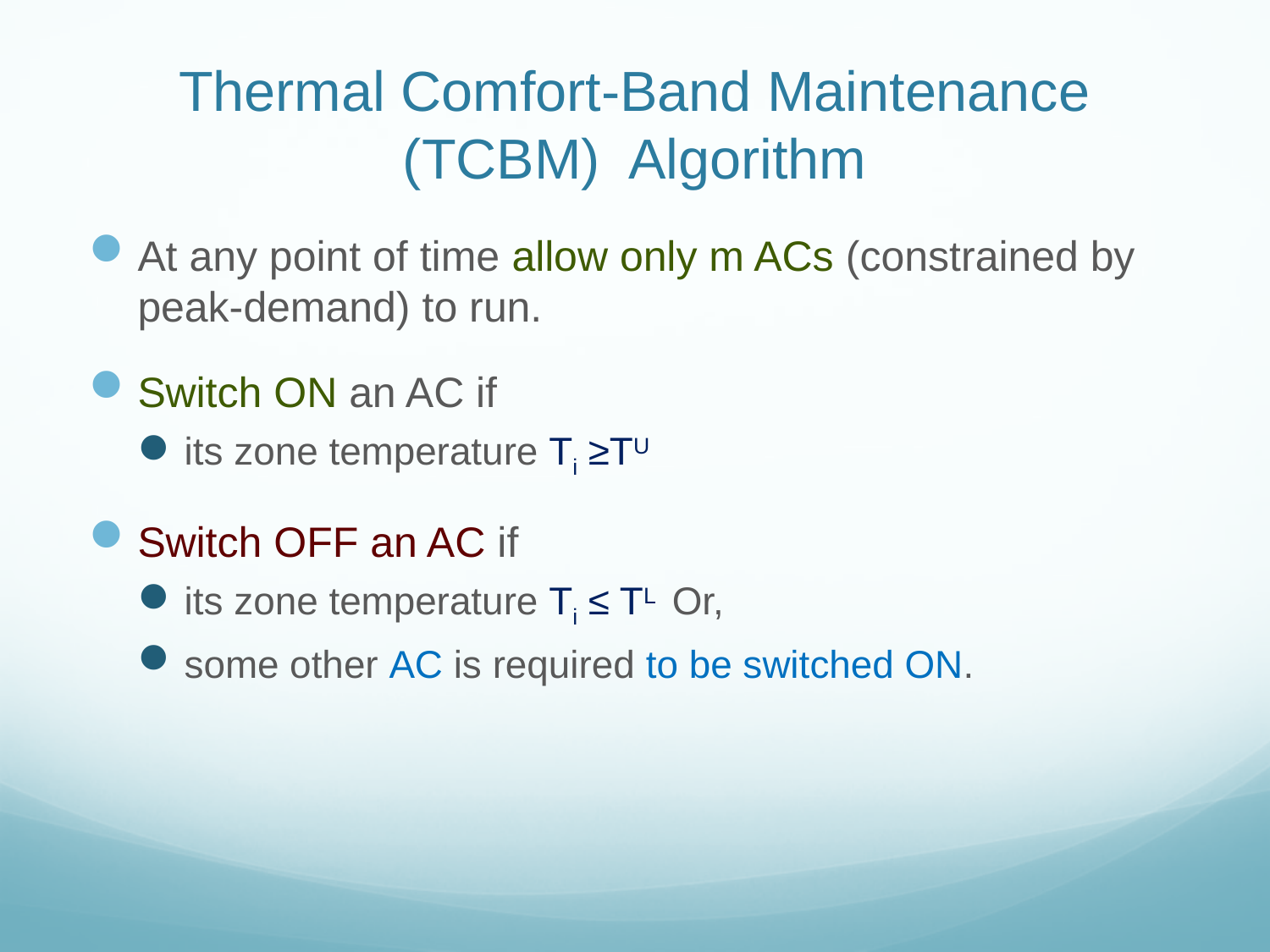

# Thermal Comfort-Band Maintenance (TCBM)  Algorithm
At any point of time allow only m ACs (constrained by peak-demand) to run.
Switch ON an AC if
its zone temperature Ti ≥TU
Switch OFF an AC if
its zone temperature Ti ≤ TL  Or,
some other AC is required to be switched ON.